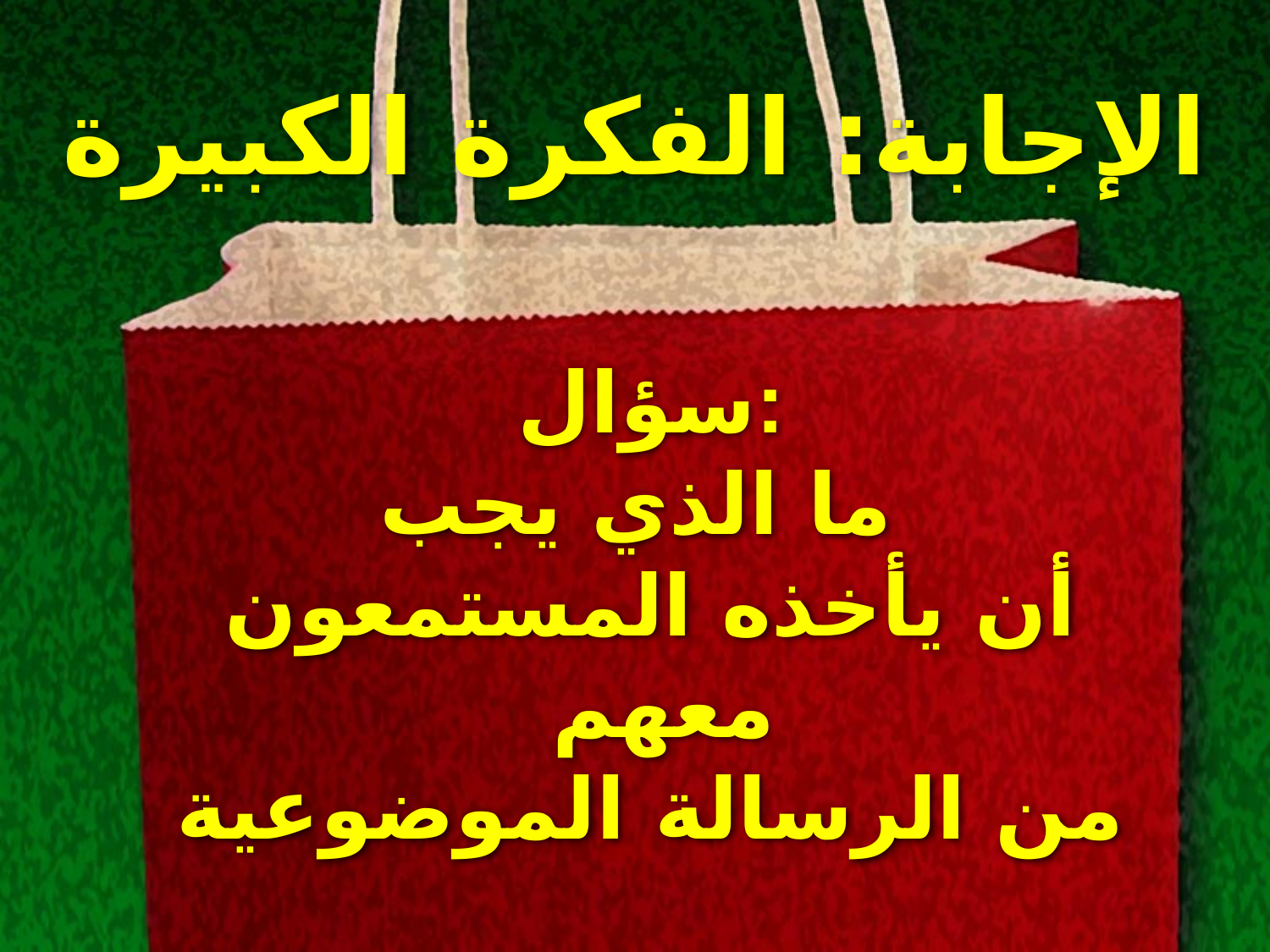

# الإجابة: الفكرة الكبيرة
سؤال:
ما الذي يجب
أن يأخذه المستمعون معهم
من الرسالة الموضوعية